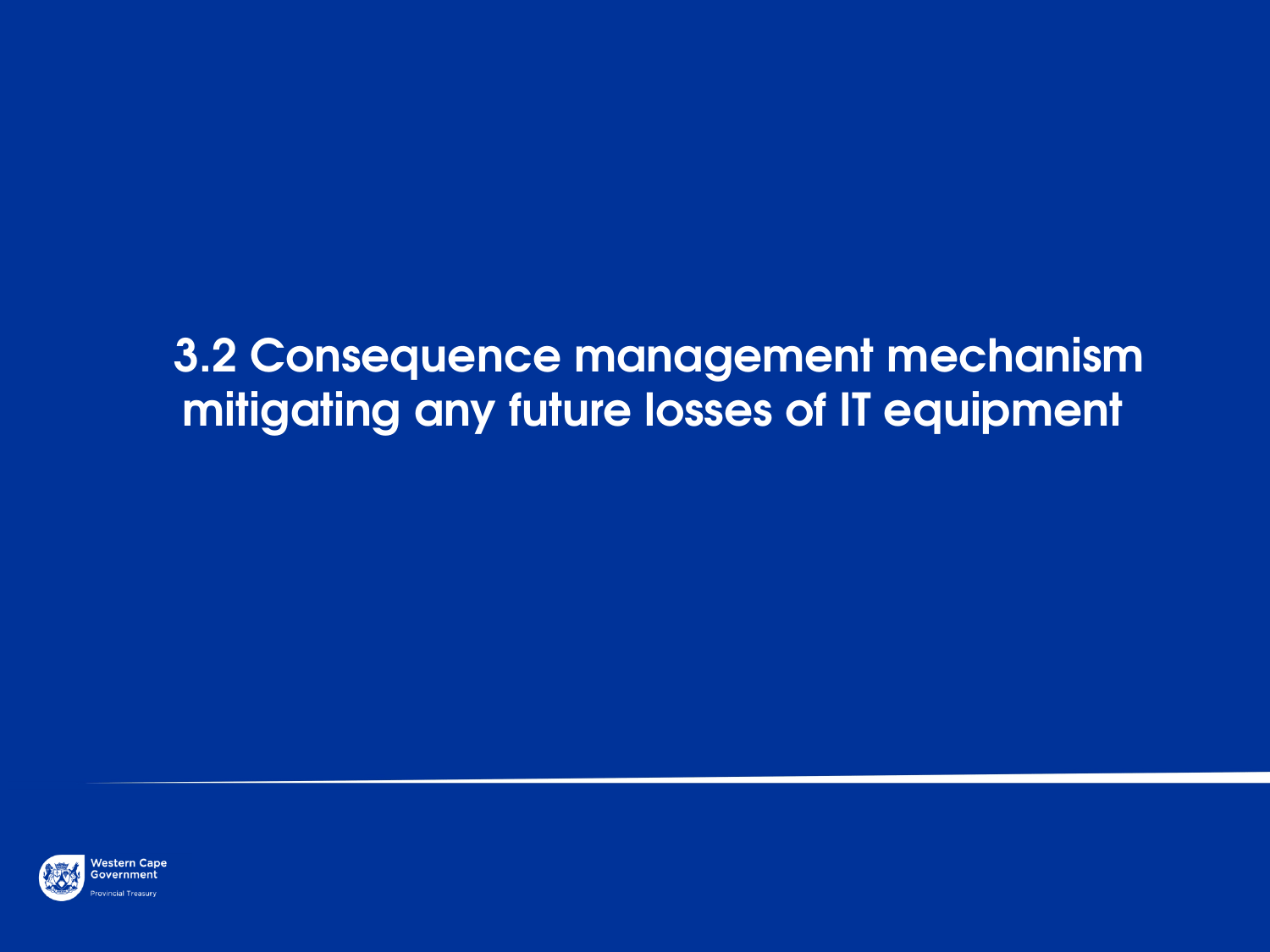

3.2 Consequence management mechanism mitigating any future losses of IT equipment